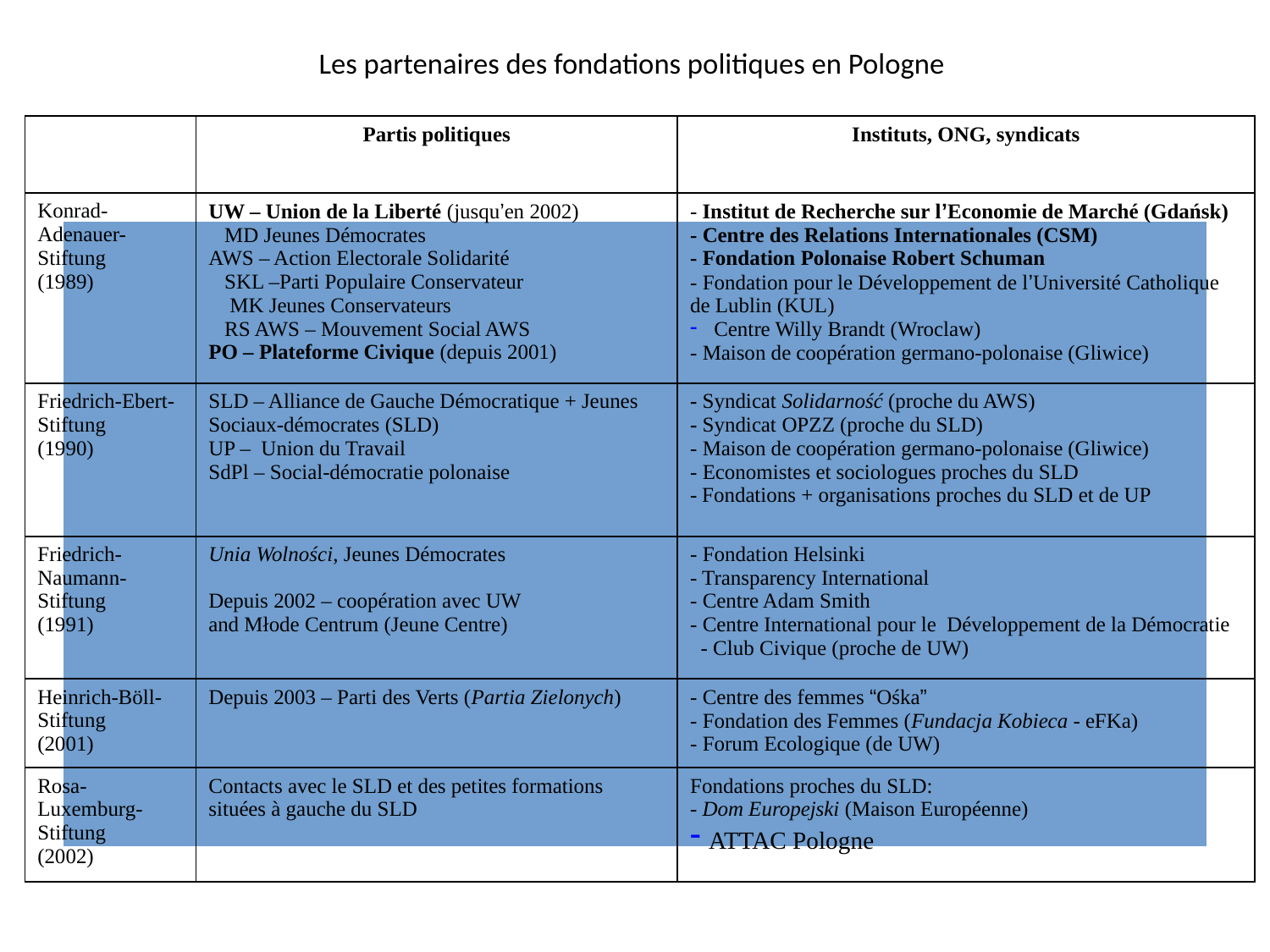

# Les partenaires des fondations politiques en Pologne
|  | Partis politiques | Instituts, ONG, syndicats |
| --- | --- | --- |
| Konrad-Adenauer-Stiftung (1989) | UW – Union de la Liberté (jusqu’en 2002) MD Jeunes Démocrates AWS – Action Electorale Solidarité SKL –Parti Populaire Conservateur MK Jeunes Conservateurs RS AWS – Mouvement Social AWS PO – Plateforme Civique (depuis 2001) | - Institut de Recherche sur l’Economie de Marché (Gdańsk) - Centre des Relations Internationales (CSM) - Fondation Polonaise Robert Schuman - Fondation pour le Développement de l’Université Catholique de Lublin (KUL) Centre Willy Brandt (Wroclaw) - Maison de coopération germano-polonaise (Gliwice) |
| Friedrich-Ebert-Stiftung (1990) | SLD – Alliance de Gauche Démocratique + Jeunes Sociaux-démocrates (SLD) UP – Union du Travail SdPl – Social-démocratie polonaise | - Syndicat Solidarność (proche du AWS) - Syndicat OPZZ (proche du SLD) - Maison de coopération germano-polonaise (Gliwice) - Economistes et sociologues proches du SLD - Fondations + organisations proches du SLD et de UP |
| Friedrich-Naumann-Stiftung (1991) | Unia Wolności, Jeunes Démocrates Depuis 2002 – coopération avec UW and Młode Centrum (Jeune Centre) | - Fondation Helsinki - Transparency International - Centre Adam Smith - Centre International pour le Développement de la Démocratie - Club Civique (proche de UW) |
| Heinrich-Böll-Stiftung (2001) | Depuis 2003 – Parti des Verts (Partia Zielonych) | - Centre des femmes “Ośka” - Fondation des Femmes (Fundacja Kobieca - eFKa) - Forum Ecologique (de UW) |
| Rosa-Luxemburg-Stiftung (2002) | Contacts avec le SLD et des petites formations situées à gauche du SLD | Fondations proches du SLD: - Dom Europejski (Maison Européenne) ATTAC Pologne |